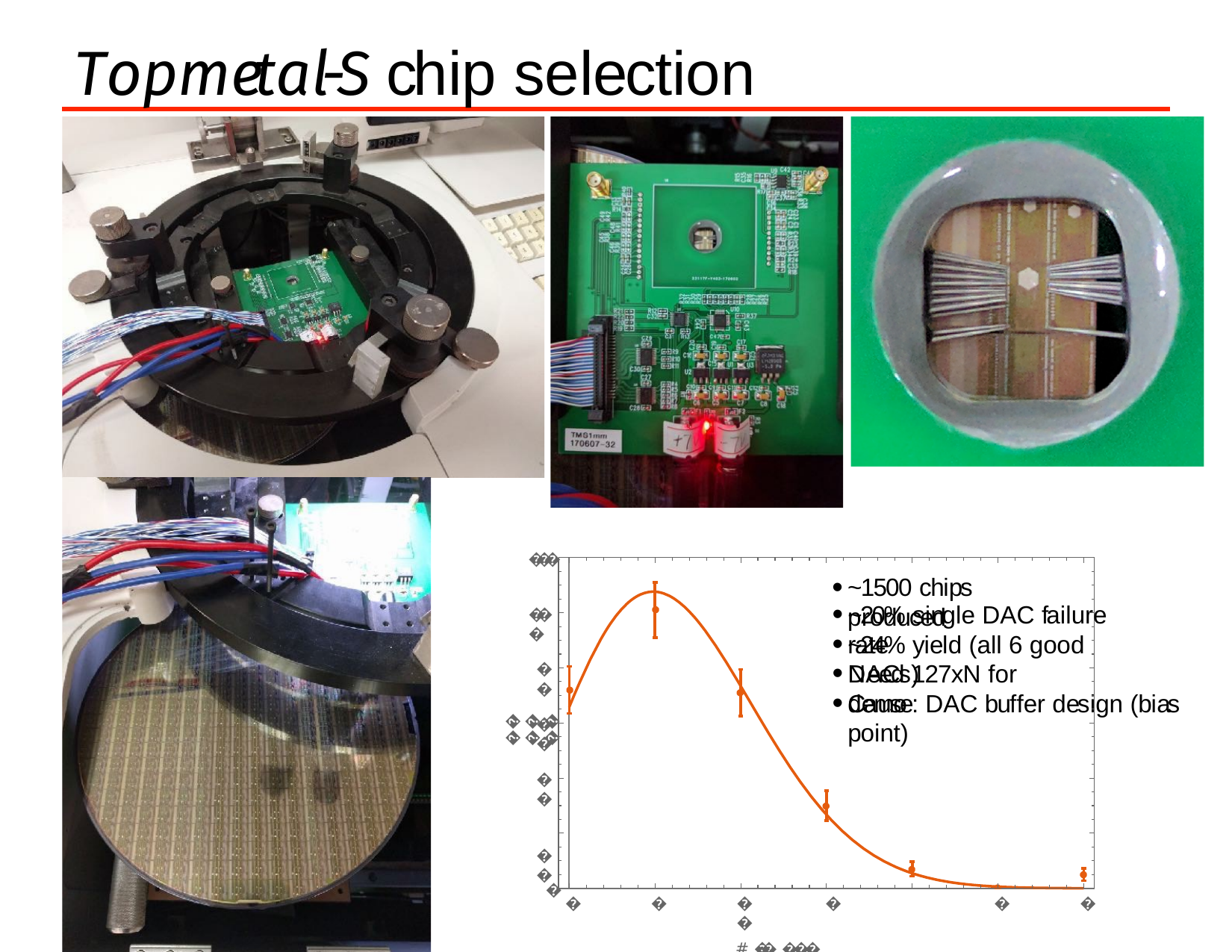

# Topmetal-S chip selection

���
~1500 chips produced

~20% single DAC failure rate

���

~24% yield (all 6 good DACs)

Need 127xN for demo
��

Cause: DAC buffer design (bias point)

������

��

��

��

�

�
�
�	�	�
# �� ��� �������� �� � ����
�
�